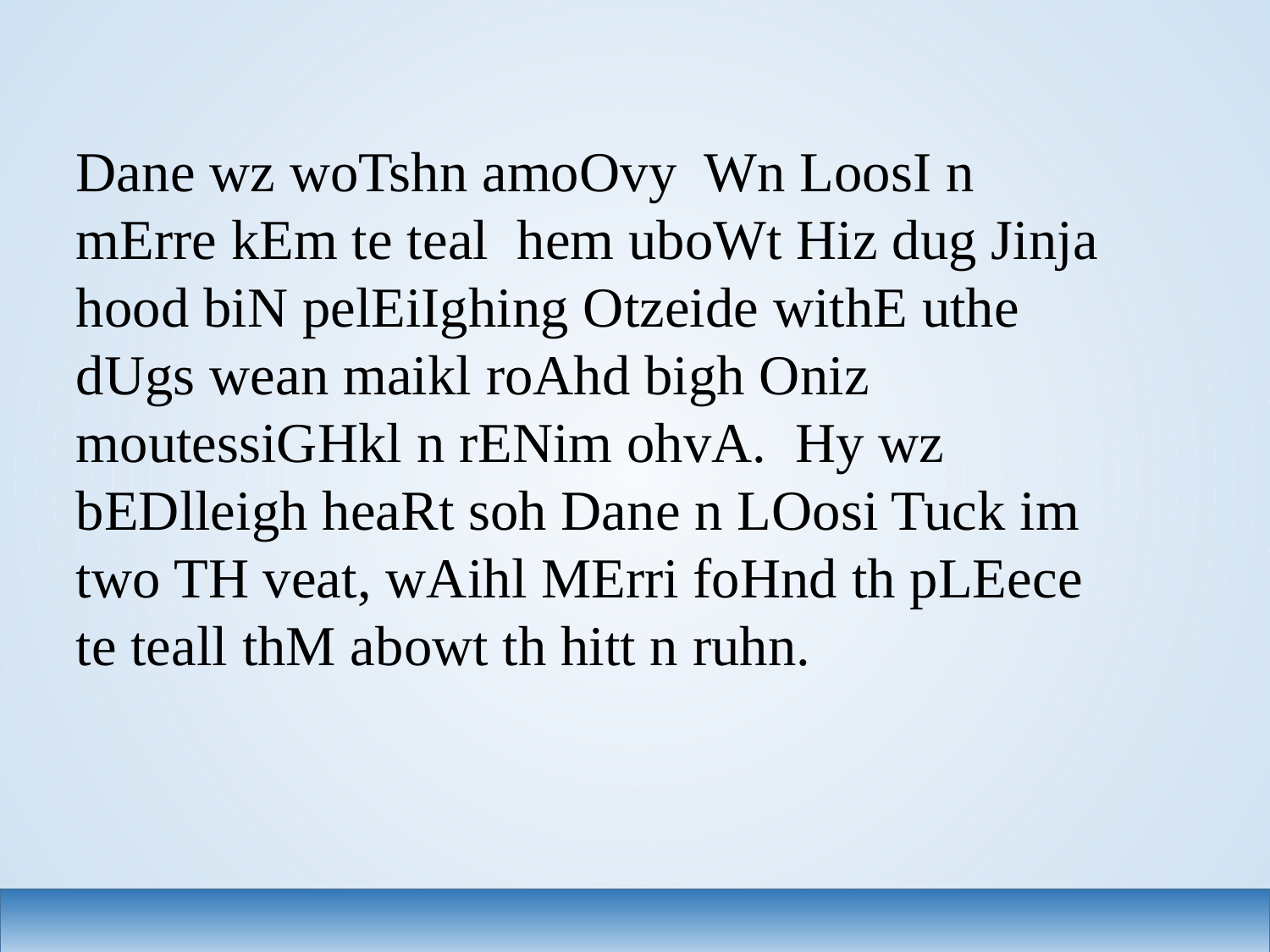

Dane wz woTshn amoOvy  Wn LoosI n mErre kEm te teal  hem uboWt Hiz dug Jinja hood biN pelEiIghing Otzeide withE uthe dUgs wean maikl roAhd bigh Oniz moutessiGHkl n rENim ohvA.  Hy wz bEDlleigh heaRt soh Dane n LOosi Tuck im two TH veat, wAihl MErri foHnd th pLEece te teall thM abowt th hitt n ruhn.
7